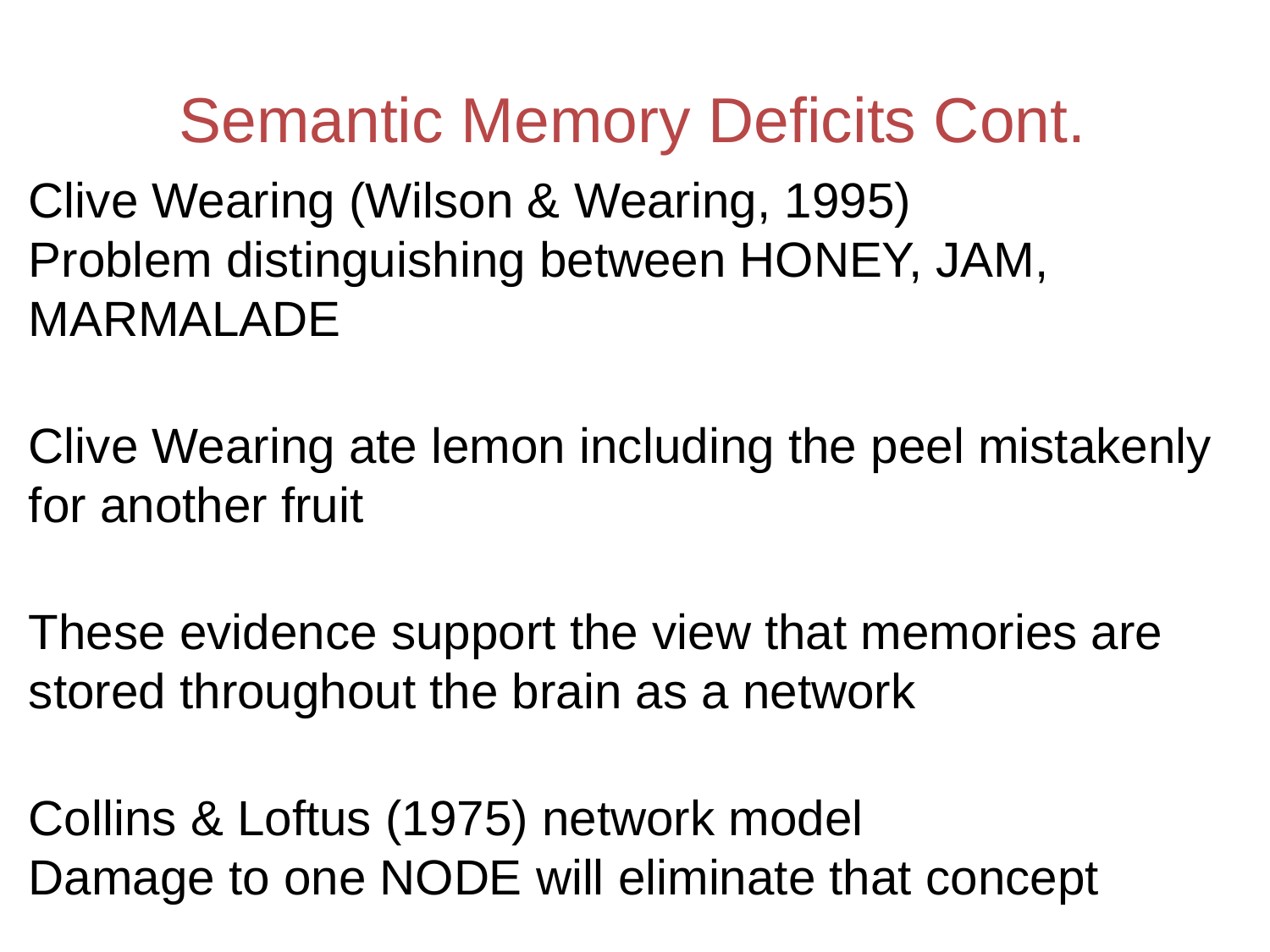

Semantic Memory Deficits Cont.

Clive Wearing (Wilson & Wearing, 1995)
Problem distinguishing between HONEY, JAM, MARMALADE

Clive Wearing ate lemon including the peel mistakenly for another fruit

These evidence support the view that memories are stored throughout the brain as a network

Collins & Loftus (1975) network model
Damage to one NODE will eliminate that concept